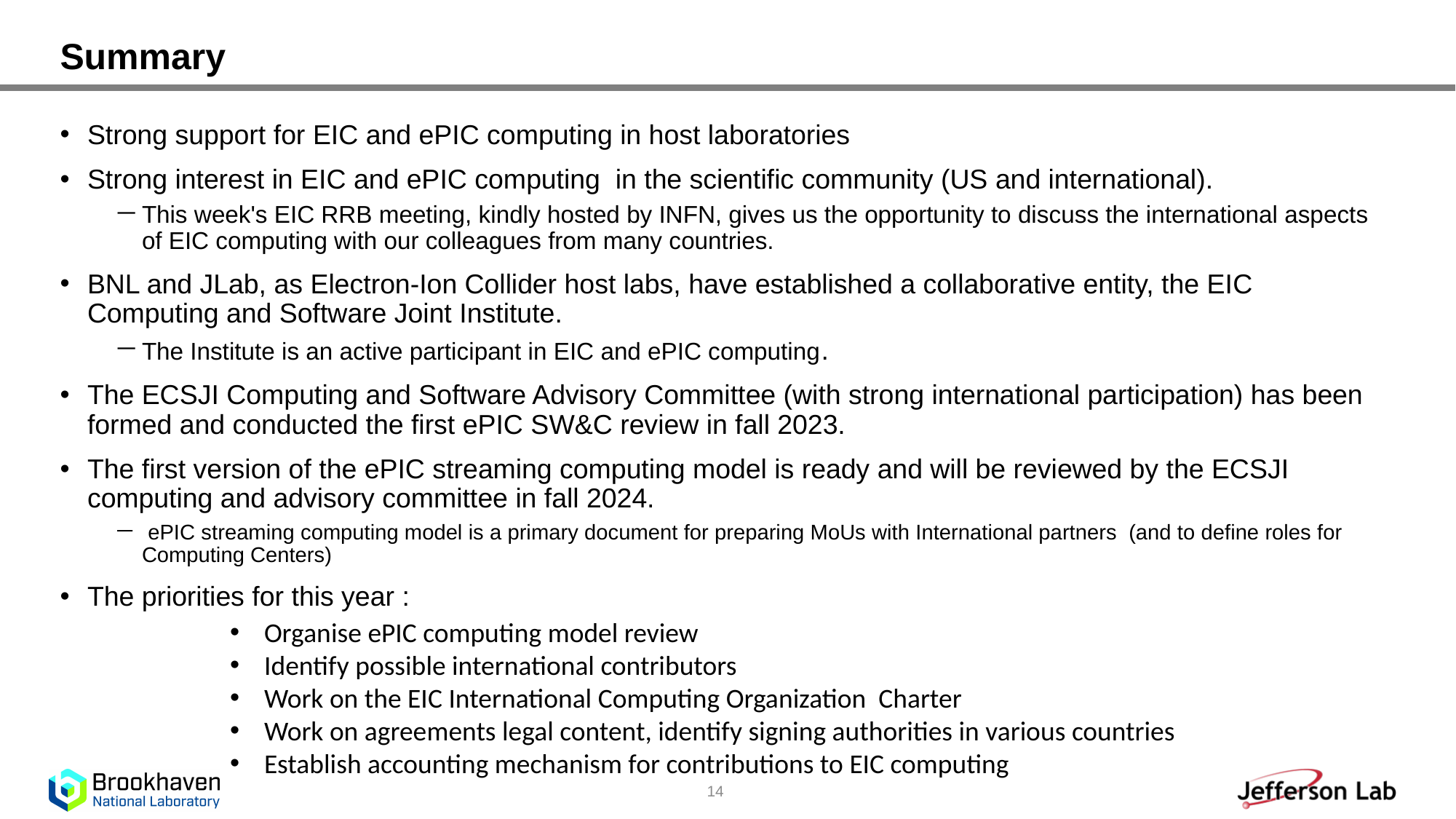

# Summary
Strong support for EIC and ePIC computing in host laboratories
Strong interest in EIC and ePIC computing  in the scientific community (US and international).
This week's EIC RRB meeting, kindly hosted by INFN, gives us the opportunity to discuss the international aspects of EIC computing with our colleagues from many countries.
BNL and JLab, as Electron-Ion Collider host labs, have established a collaborative entity, the EIC Computing and Software Joint Institute.
The Institute is an active participant in EIC and ePIC computing.
The ECSJI Computing and Software Advisory Committee (with strong international participation) has been  formed and conducted the first ePIC SW&C review in fall 2023.
The first version of the ePIC streaming computing model is ready and will be reviewed by the ECSJI computing and advisory committee in fall 2024.
 ePIC streaming computing model is a primary document for preparing MoUs with International partners  (and to define roles for Computing Centers)
The priorities for this year :

Organise ePIC computing model review
Identify possible international contributors
Work on the EIC International Computing Organization  Charter
Work on agreements legal content, identify signing authorities in various countries
Establish accounting mechanism for contributions to EIC computing
14